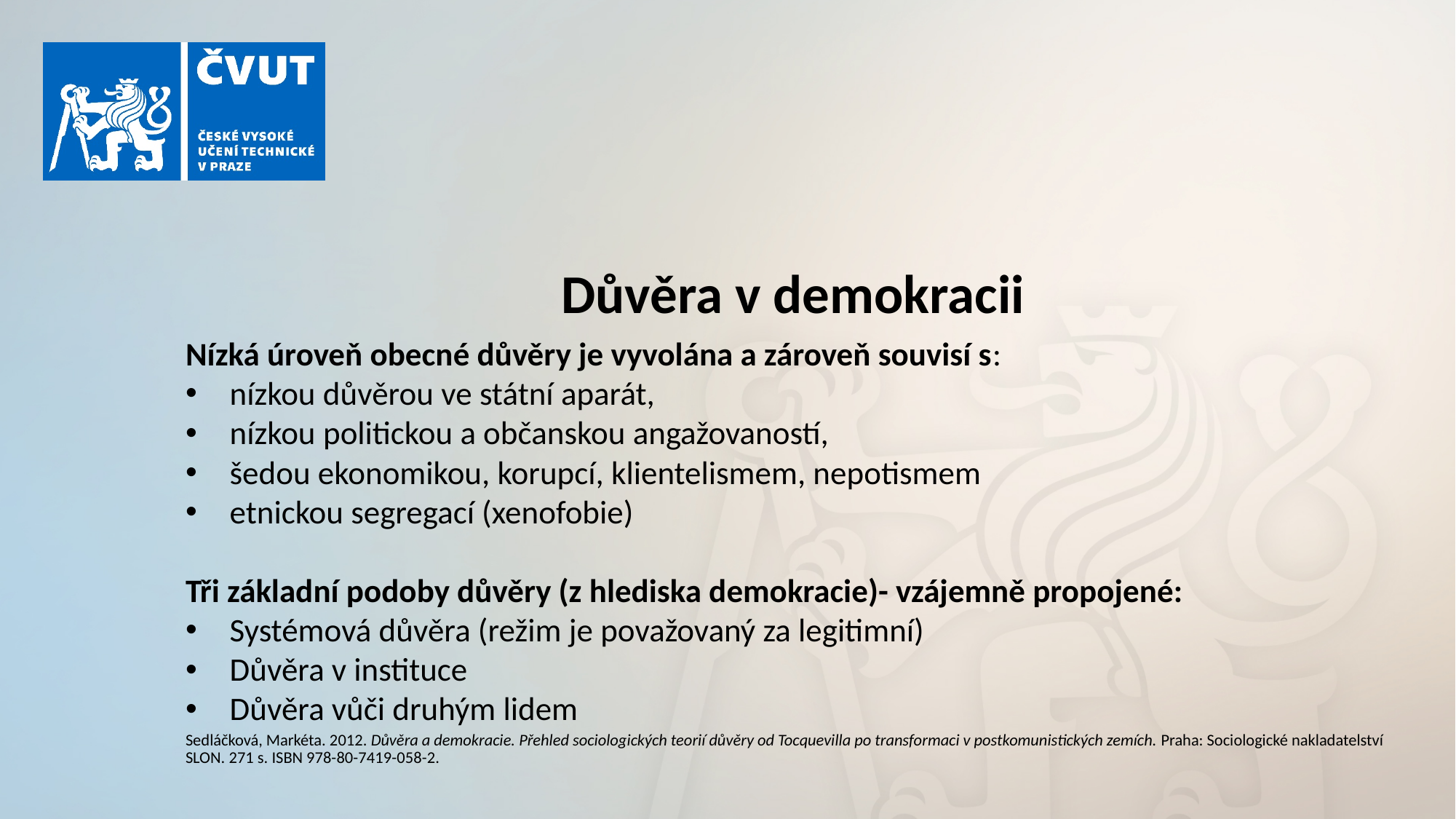

# Důvěra v demokracii
Nízká úroveň obecné důvěry je vyvolána a zároveň souvisí s:
nízkou důvěrou ve státní aparát,
nízkou politickou a občanskou angažovaností,
šedou ekonomikou, korupcí, klientelismem, nepotismem
etnickou segregací (xenofobie)

Tři základní podoby důvěry (z hlediska demokracie)- vzájemně propojené:
Systémová důvěra (režim je považovaný za legitimní)
Důvěra v instituce
Důvěra vůči druhým lidem
Sedláčková, Markéta. 2012. Důvěra a demokracie. Přehled sociologických teorií důvěry od Tocquevilla po transformaci v postkomunistických zemích. Praha: Sociologické nakladatelství SLON. 271 s. ISBN 978-80-7419-058-2.